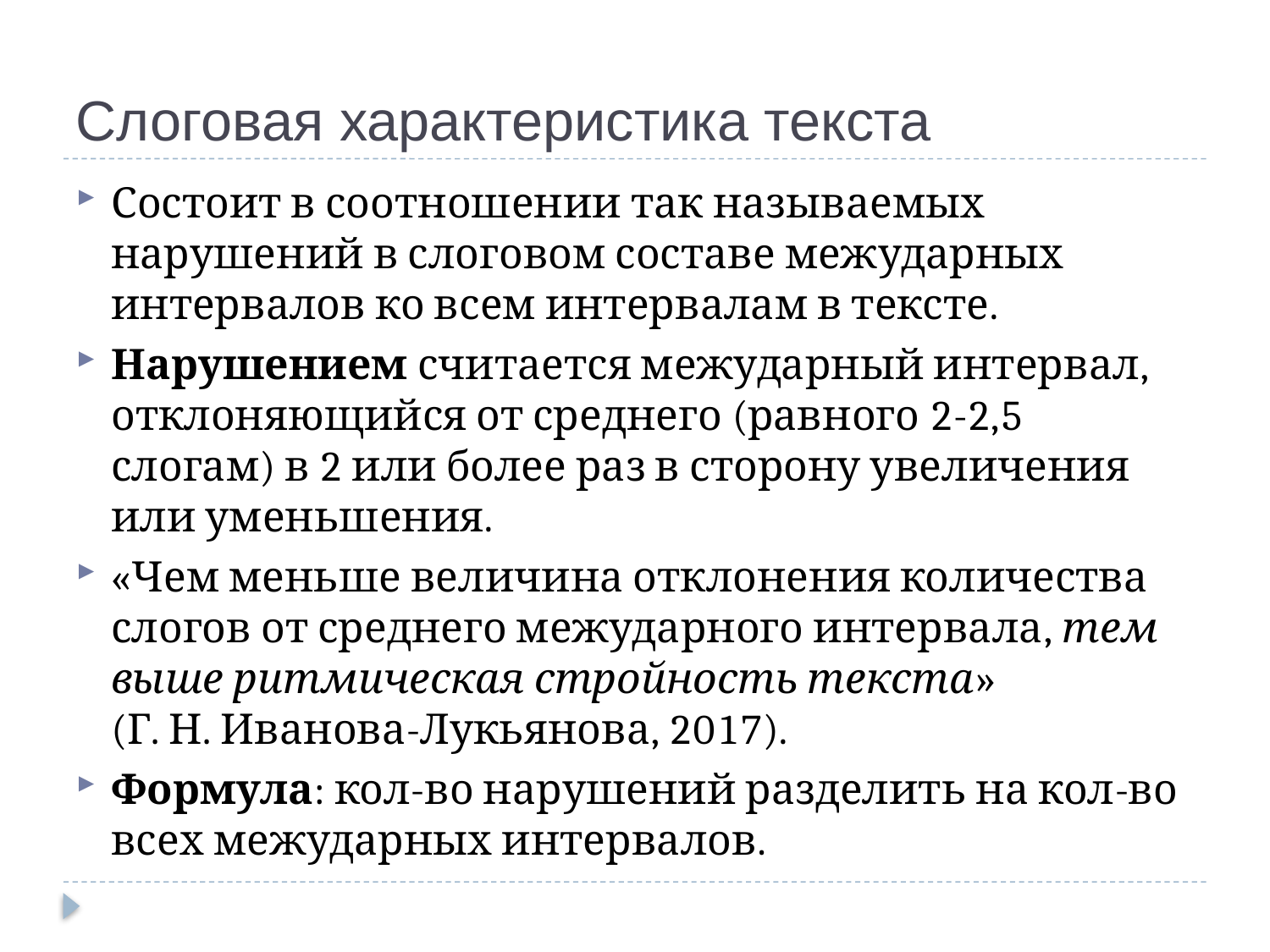

# Слоговая характеристика текста
Состоит в соотношении так называемых нарушений в слоговом составе межударных интервалов ко всем интервалам в тексте.
Нарушением считается межударный интервал, отклоняющийся от среднего (равного 2-2,5 слогам) в 2 или более раз в сторону увеличения или уменьшения.
«Чем меньше величина отклонения количества слогов от среднего межударного интервала, тем выше ритмическая стройность текста» (Г. Н. Иванова-Лукьянова, 2017).
Формула: кол-во нарушений разделить на кол-во всех межударных интервалов.